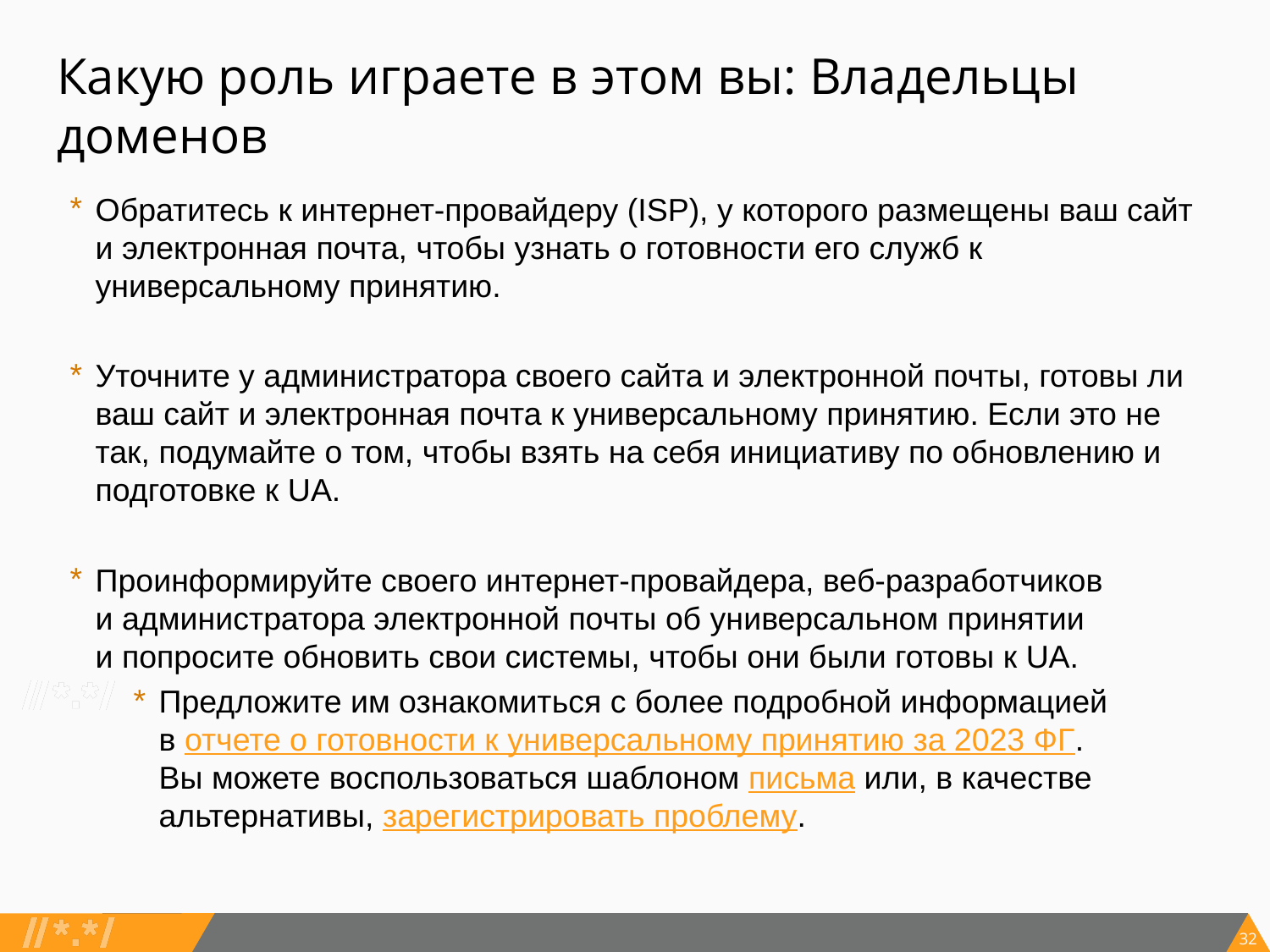

# Какую роль играете в этом вы: Владельцы доменов
Обратитесь к интернет-провайдеру (ISP), у которого размещены ваш сайт и электронная почта, чтобы узнать о готовности его служб к универсальному принятию.

Уточните у администратора своего сайта и электронной почты, готовы ли ваш сайт и электронная почта к универсальному принятию. Если это не так, подумайте о том, чтобы взять на себя инициативу по обновлению и подготовке к UA.

Проинформируйте своего интернет-провайдера, веб-разработчиков
и администратора электронной почты об универсальном принятии
и попросите обновить свои системы, чтобы они были готовы к UA.
Предложите им ознакомиться с более подробной информацией
в отчете о готовности к универсальному принятию за 2023 ФГ.
Вы можете воспользоваться шаблоном письма или, в качестве альтернативы, зарегистрировать проблему.